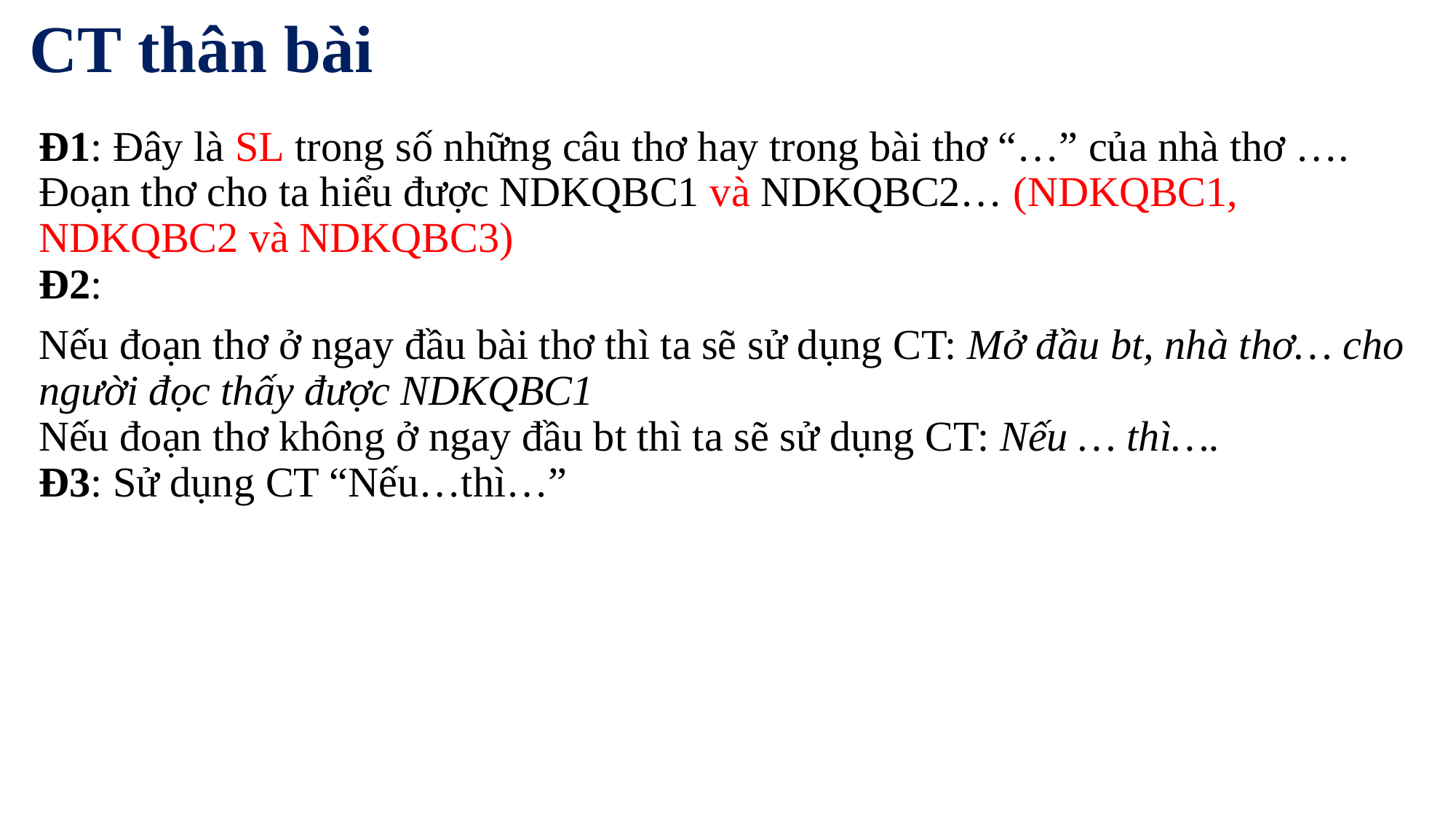

# CT thân bài
Đ1: Đây là SL trong số những câu thơ hay trong bài thơ “…” của nhà thơ …. Đoạn thơ cho ta hiểu được NDKQBC1 và NDKQBC2… (NDKQBC1, NDKQBC2 và NDKQBC3)
Đ2:
Nếu đoạn thơ ở ngay đầu bài thơ thì ta sẽ sử dụng CT: Mở đầu bt, nhà thơ… cho người đọc thấy được NDKQBC1
Nếu đoạn thơ không ở ngay đầu bt thì ta sẽ sử dụng CT: Nếu … thì….
Đ3: Sử dụng CT “Nếu…thì…”